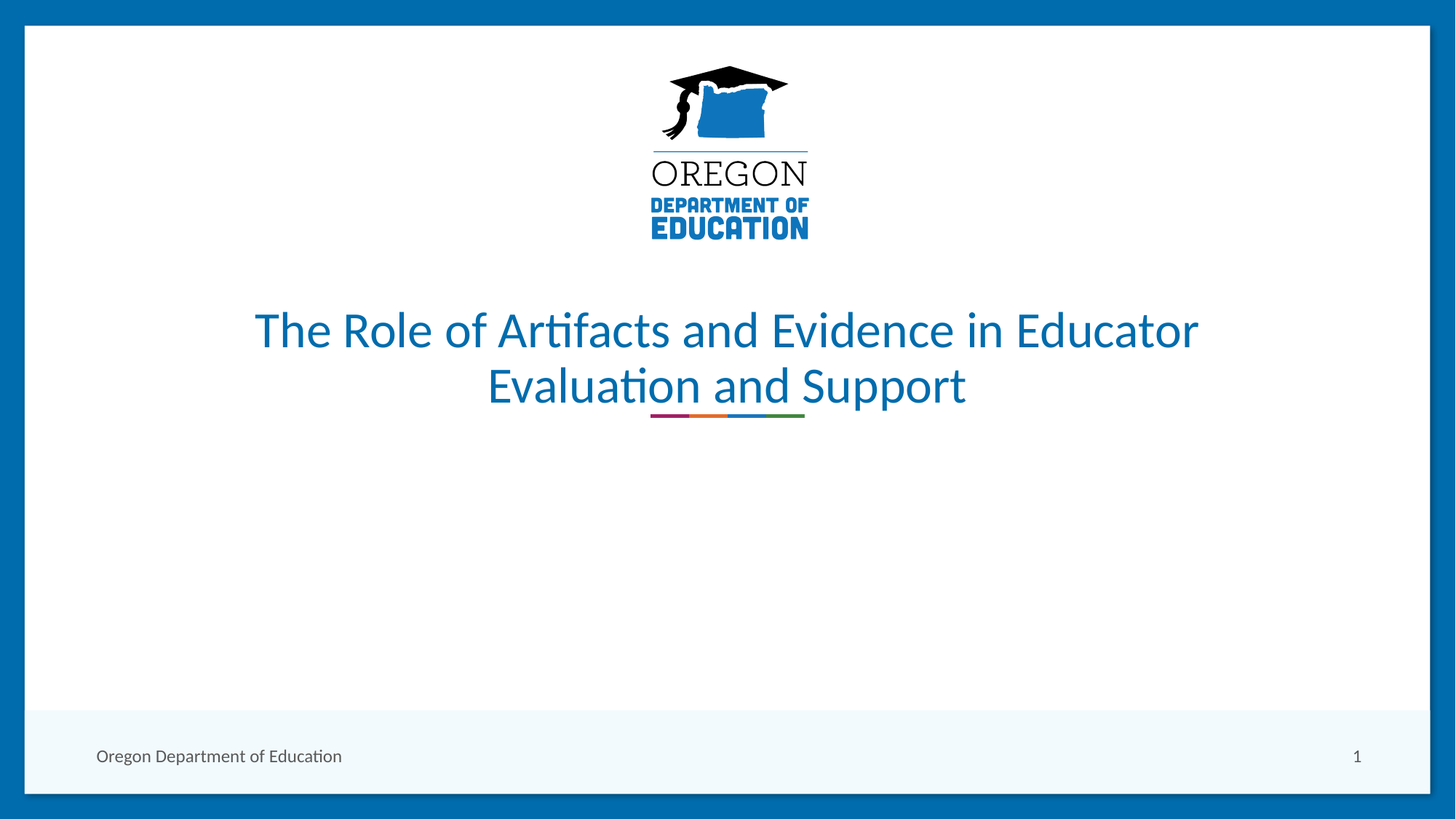

# The Role of Artifacts and Evidence in Educator Evaluation and Support

Oregon Department of Education
1